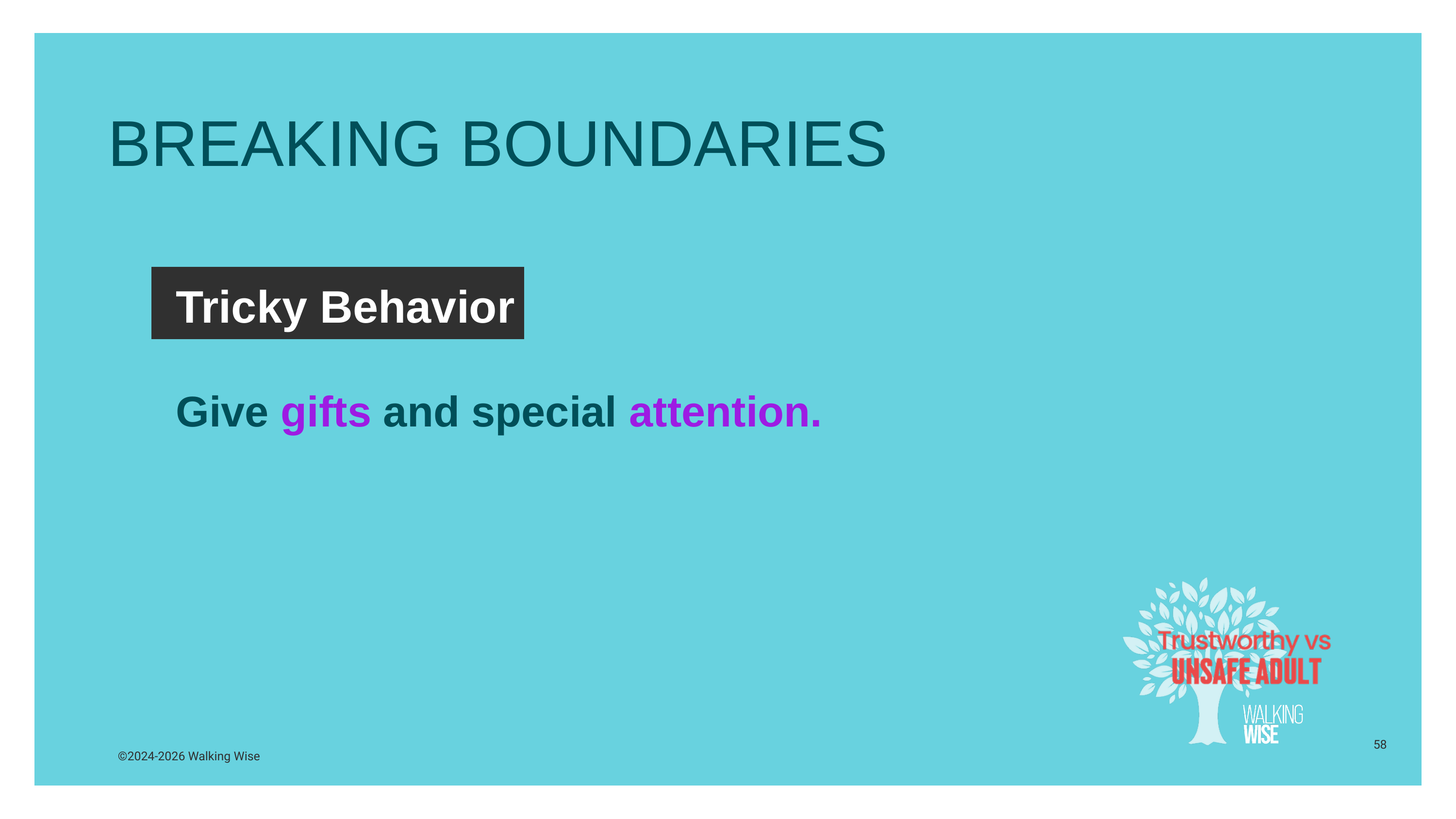

BREAKING BOUNDARIES

Tricky Behavior
Give gifts and special attention.

58
©2024-2026 Walking Wise